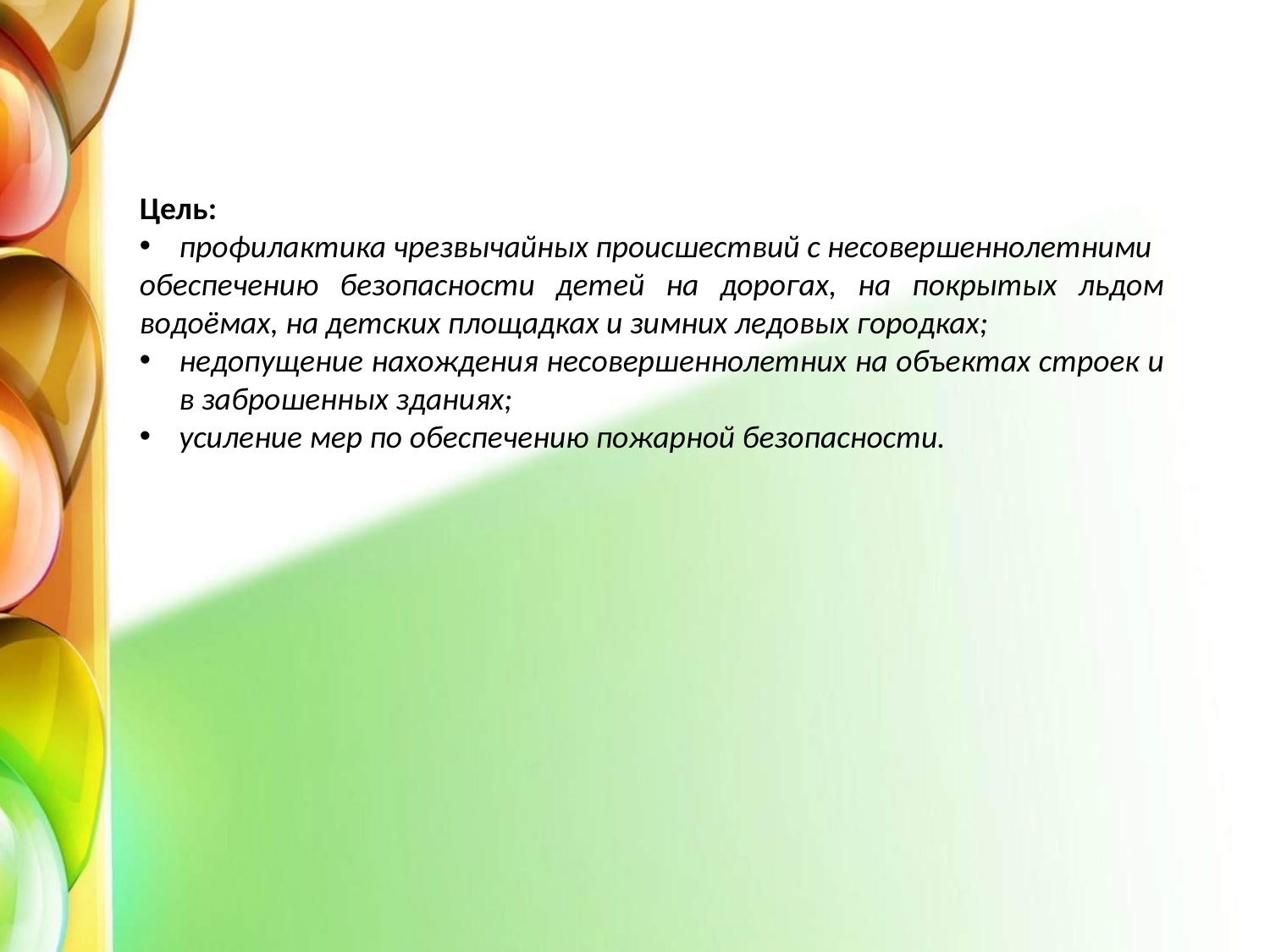

Цель:
профилактика чрезвычайных происшествий с несовершеннолетними
обеспечению безопасности детей на дорогах, на покрытых льдом водоёмах, на детских площадках и зимних ледовых городках;
недопущение нахождения несовершеннолетних на объектах строек и в заброшенных зданиях;
усиление мер по обеспечению пожарной безопасности.